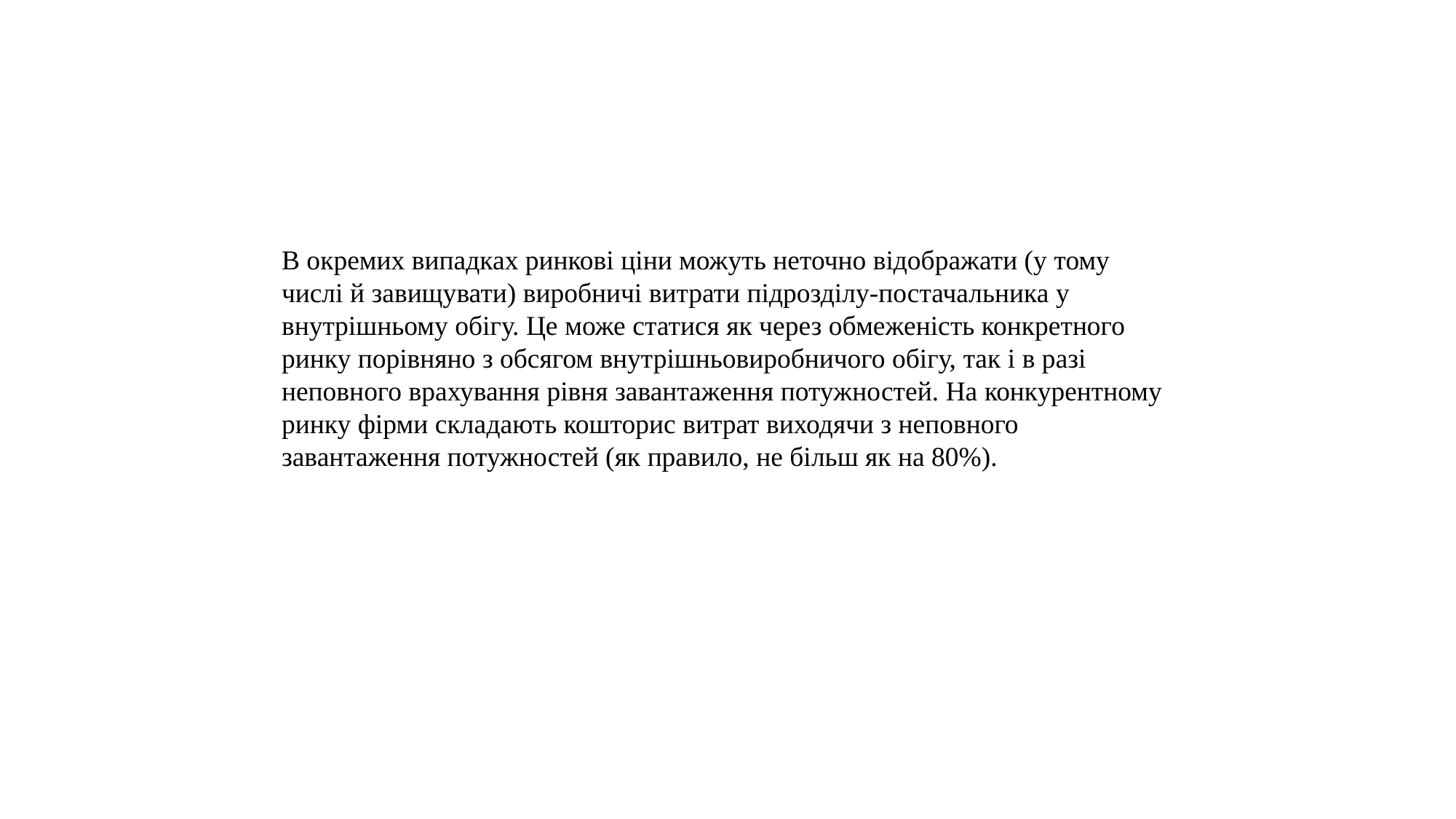

В окремих випадках ринкові ціни можуть неточно відображати (у тому числі й завищувати) виробничі витрати підрозділу-постачальника у внутрішньому обігу. Це може статися як через обмеженість конкретного ринку порівняно з обсягом внутрішньовиробничого обігу, так і в разі неповного врахування рівня завантаження потужностей. На конкурентному ринку фірми скла­дають кошторис витрат виходячи з неповного завантаження потужностей (як правило, не більш як на 80%).